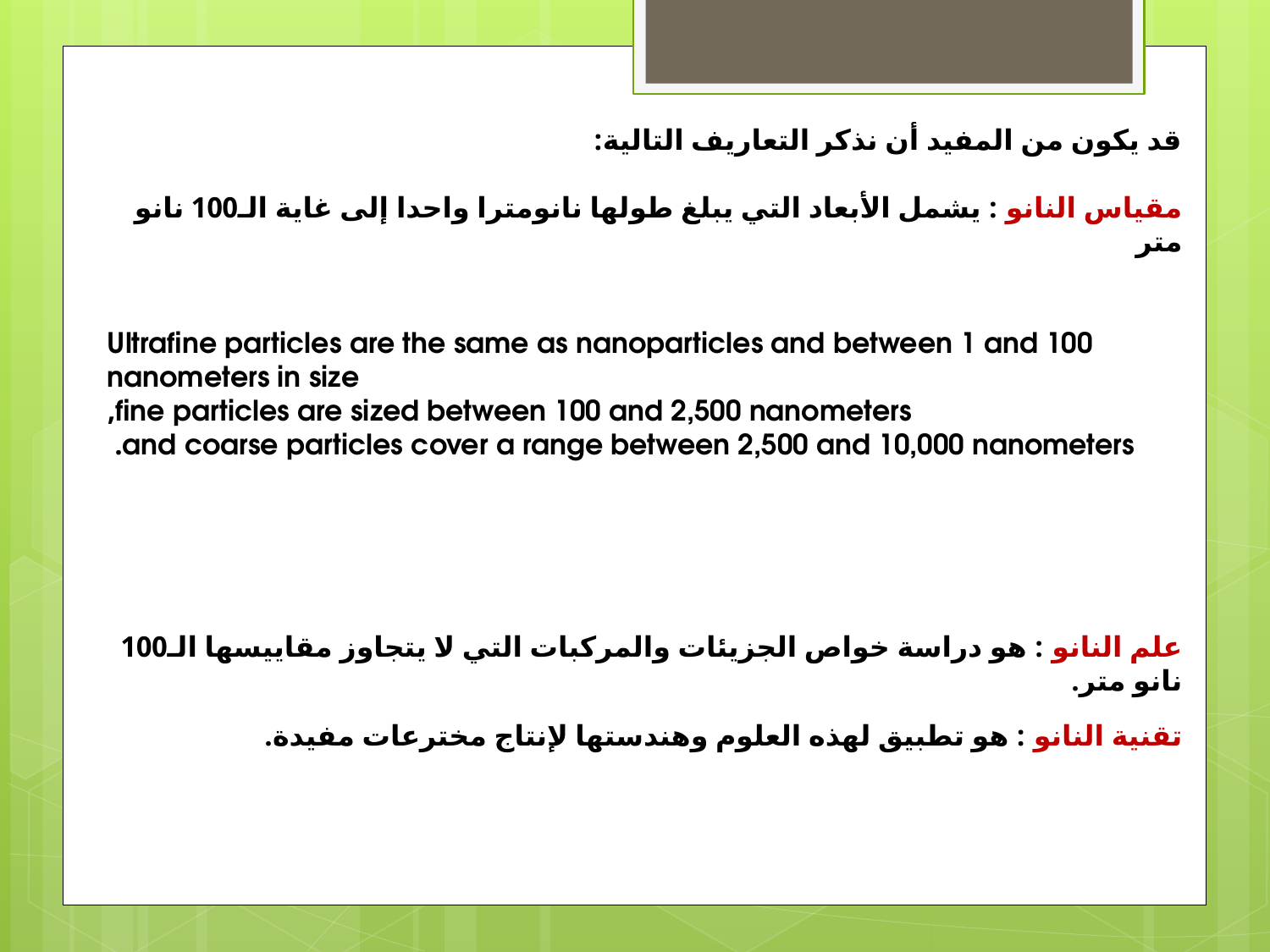

قد يكون من المفيد أن نذكر التعاريف التالية:
مقياس النانو : يشمل الأبعاد التي يبلغ طولها نانومترا واحدا إلى غاية الـ100 نانو متر

Ultrafine particles are the same as nanoparticles and between 1 and 100 nanometers in size
 fine particles are sized between 100 and 2,500 nanometers,
 and coarse particles cover a range between 2,500 and 10,000 nanometers.

علم النانو : هو دراسة خواص الجزيئات والمركبات التي لا يتجاوز مقاييسها الـ100 نانو متر. 
تقنية النانو : هو تطبيق لهذه العلوم وهندستها لإنتاج مخترعات مفيدة.